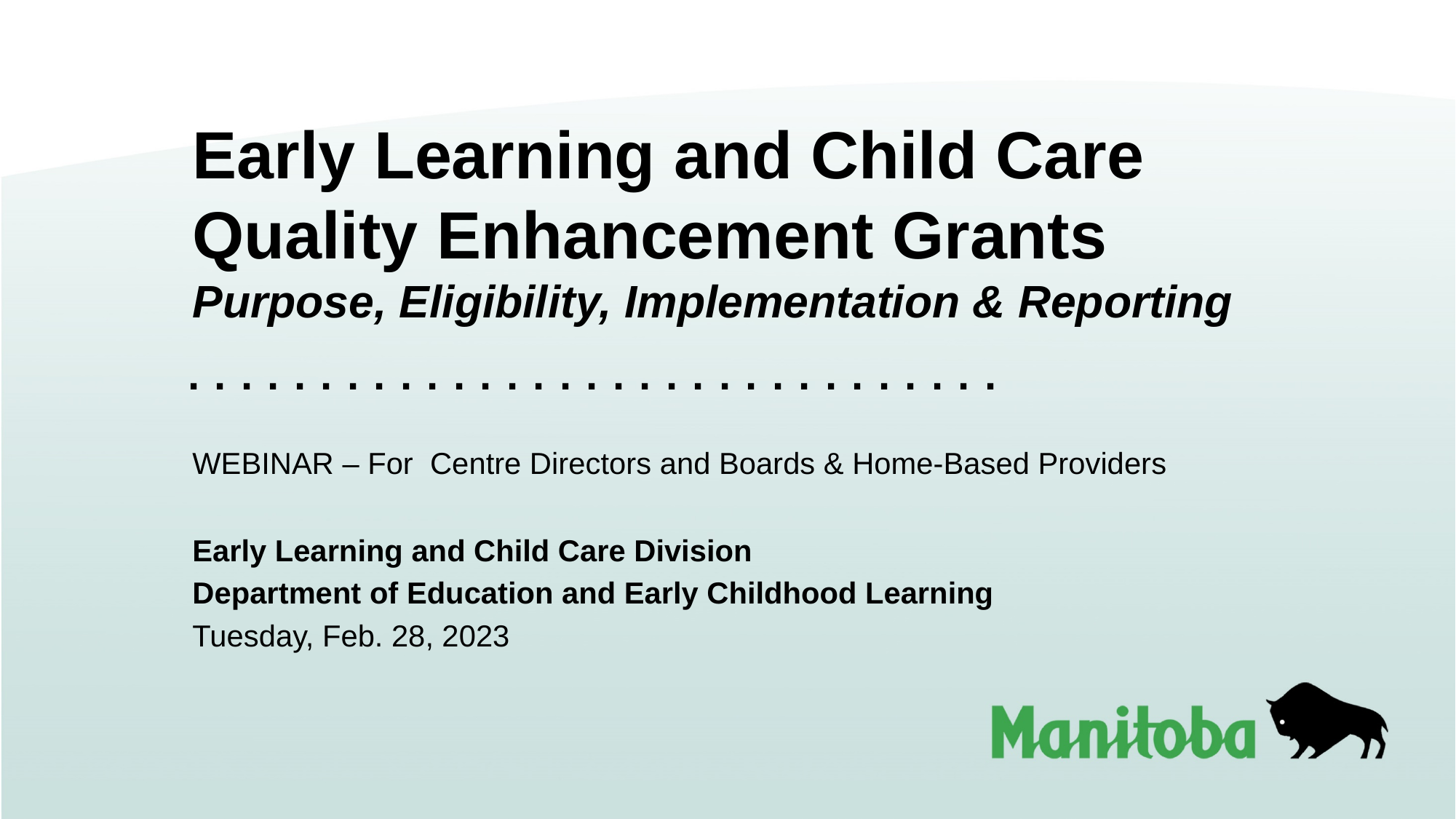

# Early Learning and Child Care Quality Enhancement Grants Purpose, Eligibility, Implementation & Reporting
WEBINAR – For  Centre Directors and Boards & Home-Based Providers
Early Learning and Child Care Division
Department of Education and Early Childhood Learning
Tuesday, Feb. 28, 2023